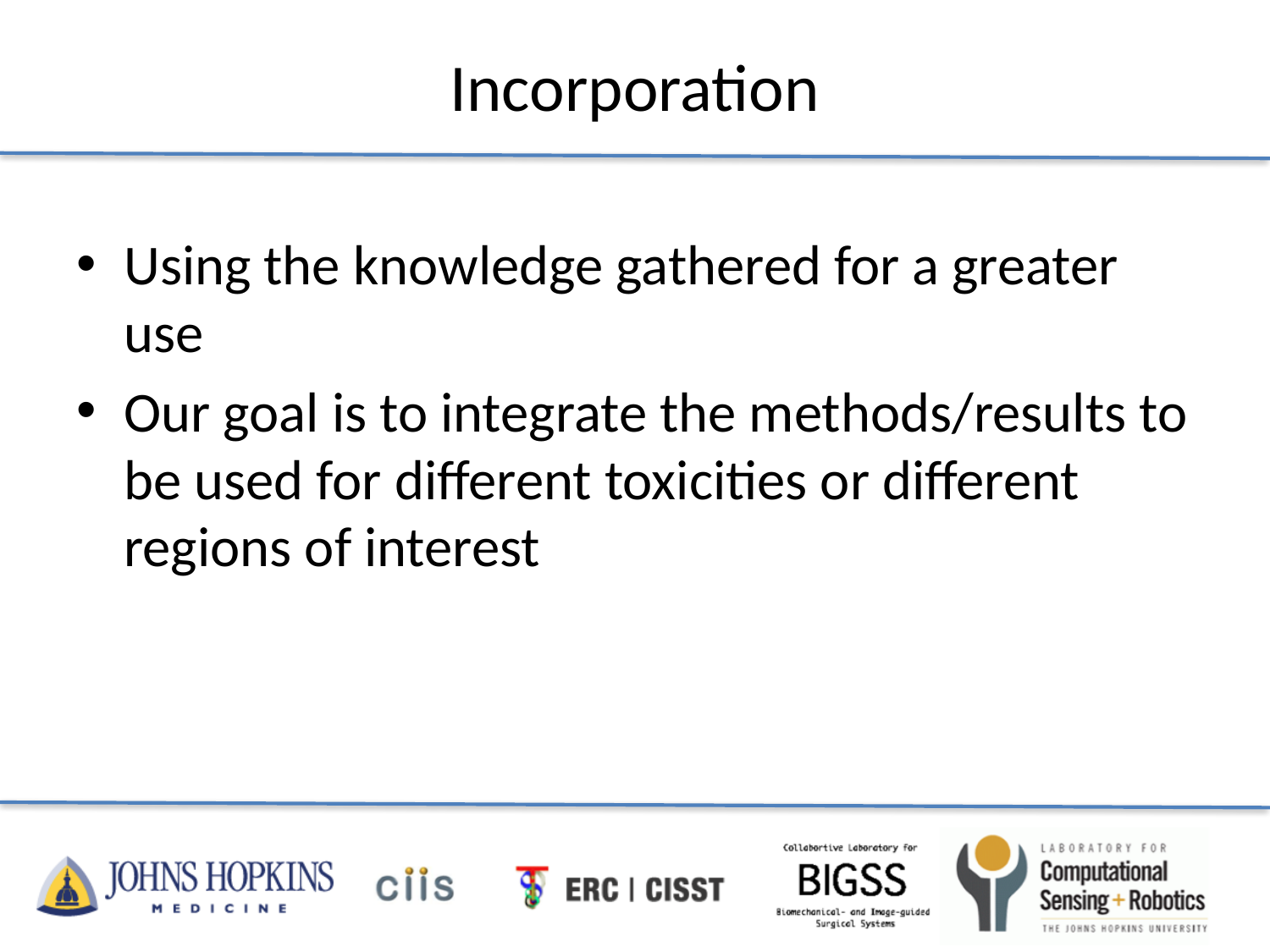

# Incorporation
Using the knowledge gathered for a greater use
Our goal is to integrate the methods/results to be used for different toxicities or different regions of interest